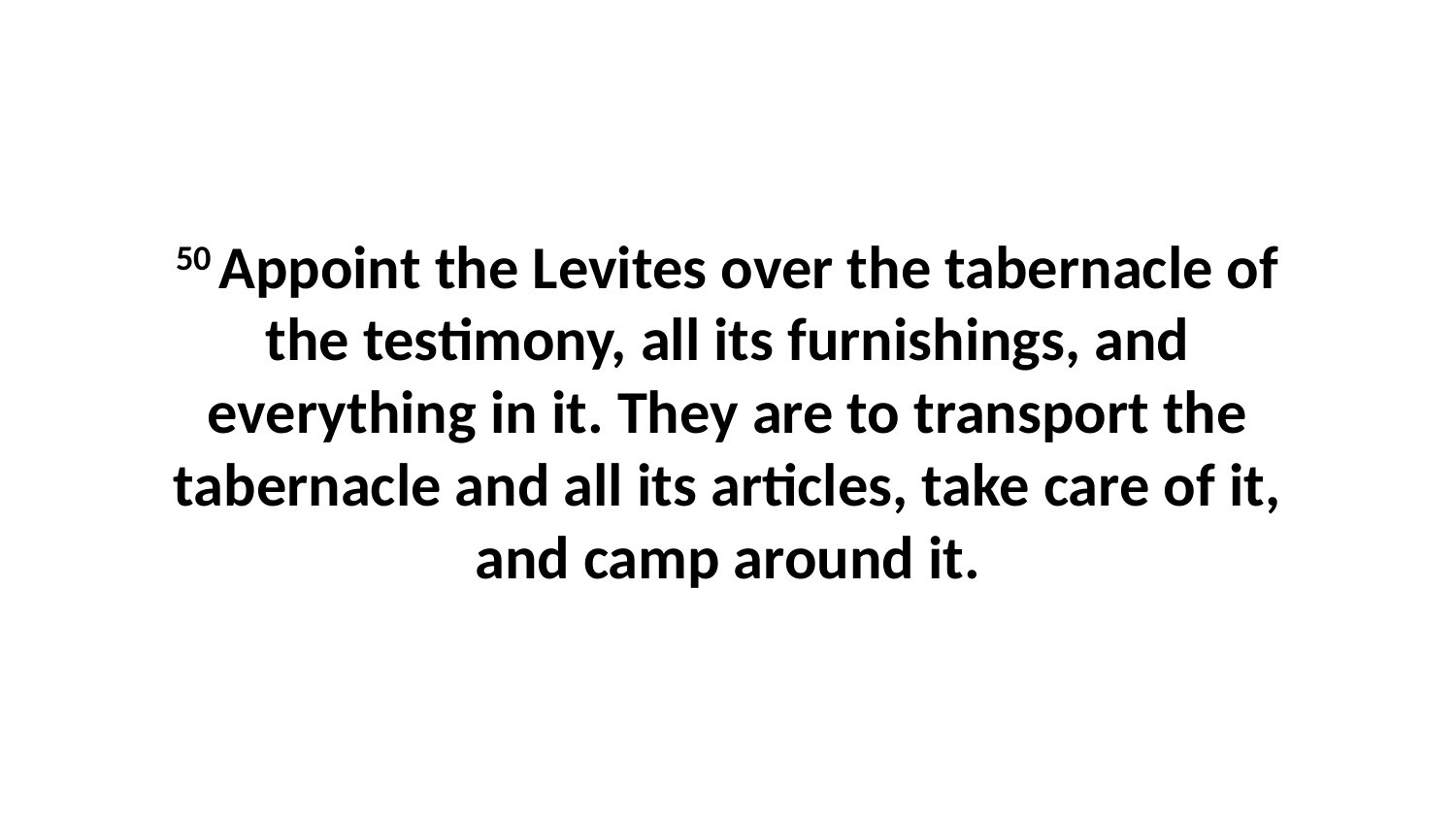

50 Appoint the Levites over the tabernacle of the testimony, all its furnishings, and everything in it. They are to transport the tabernacle and all its articles, take care of it, and camp around it.